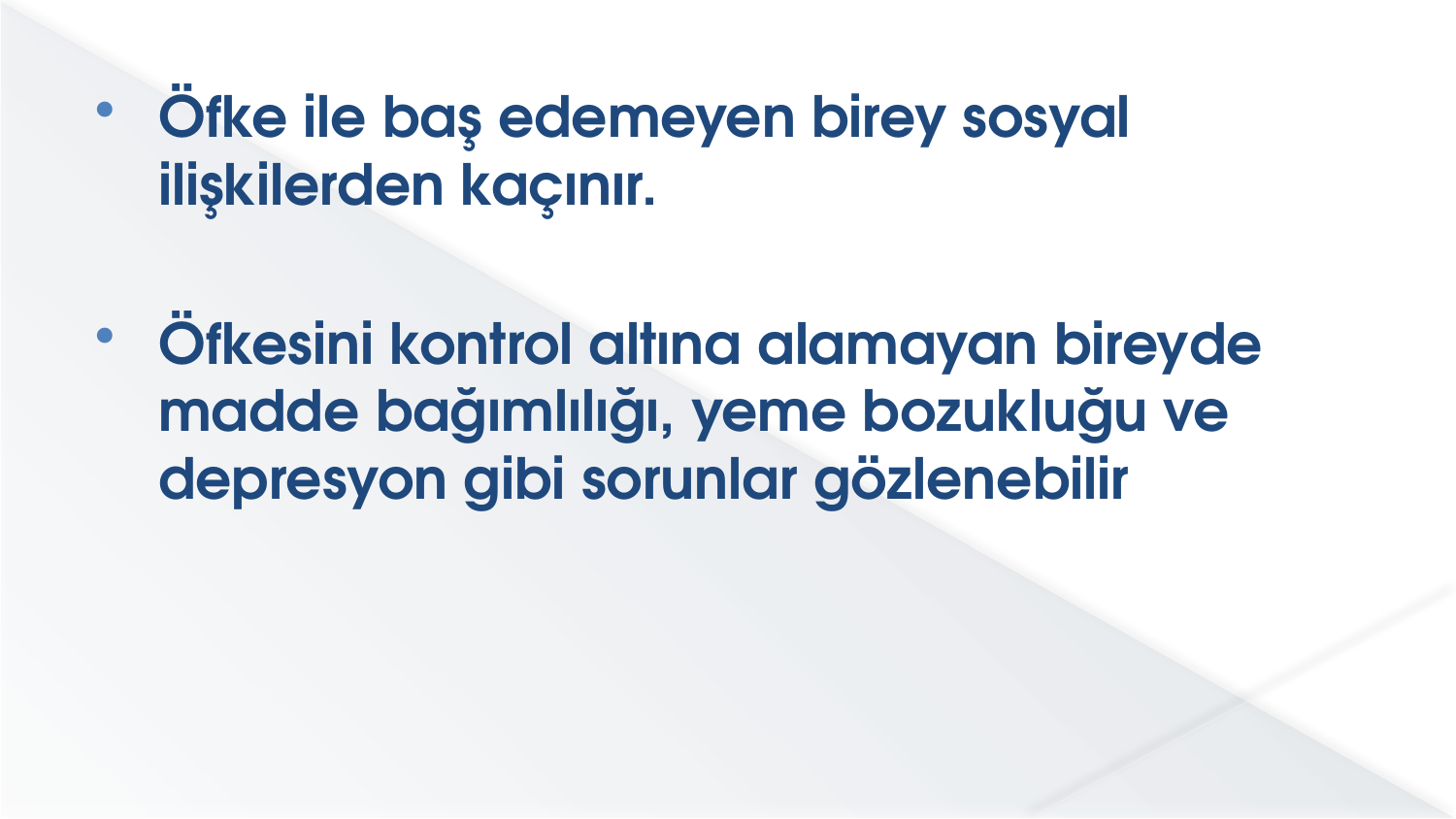

Öfke ile baş edemeyen birey sosyal ilişkilerden kaçınır.

Öfkesini kontrol altına alamayan bireyde madde bağımlılığı, yeme bozukluğu ve depresyon gibi sorunlar gözlenebilir.